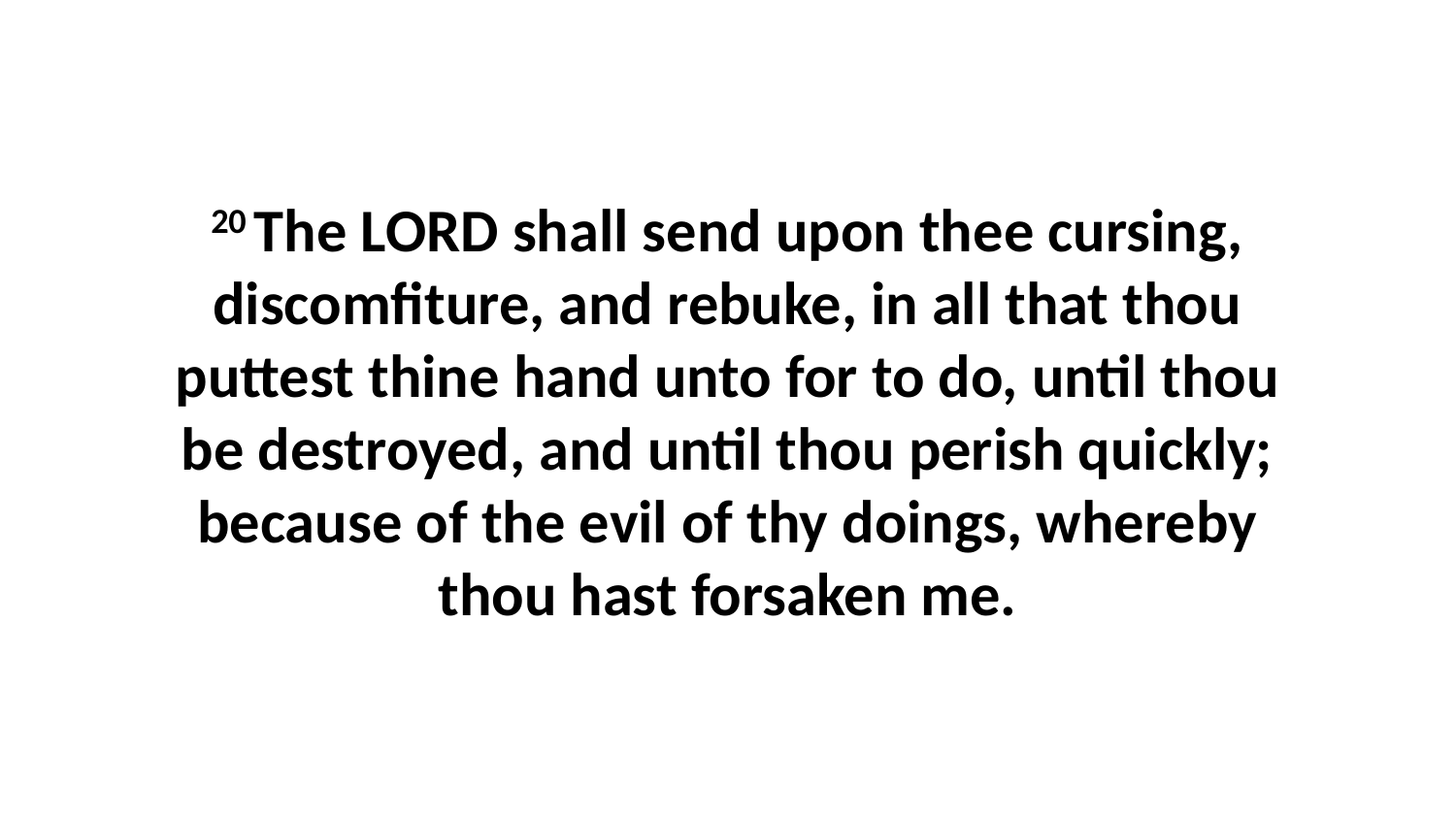

20 The LORD shall send upon thee cursing, discomfiture, and rebuke, in all that thou puttest thine hand unto for to do, until thou be destroyed, and until thou perish quickly; because of the evil of thy doings, whereby thou hast forsaken me.